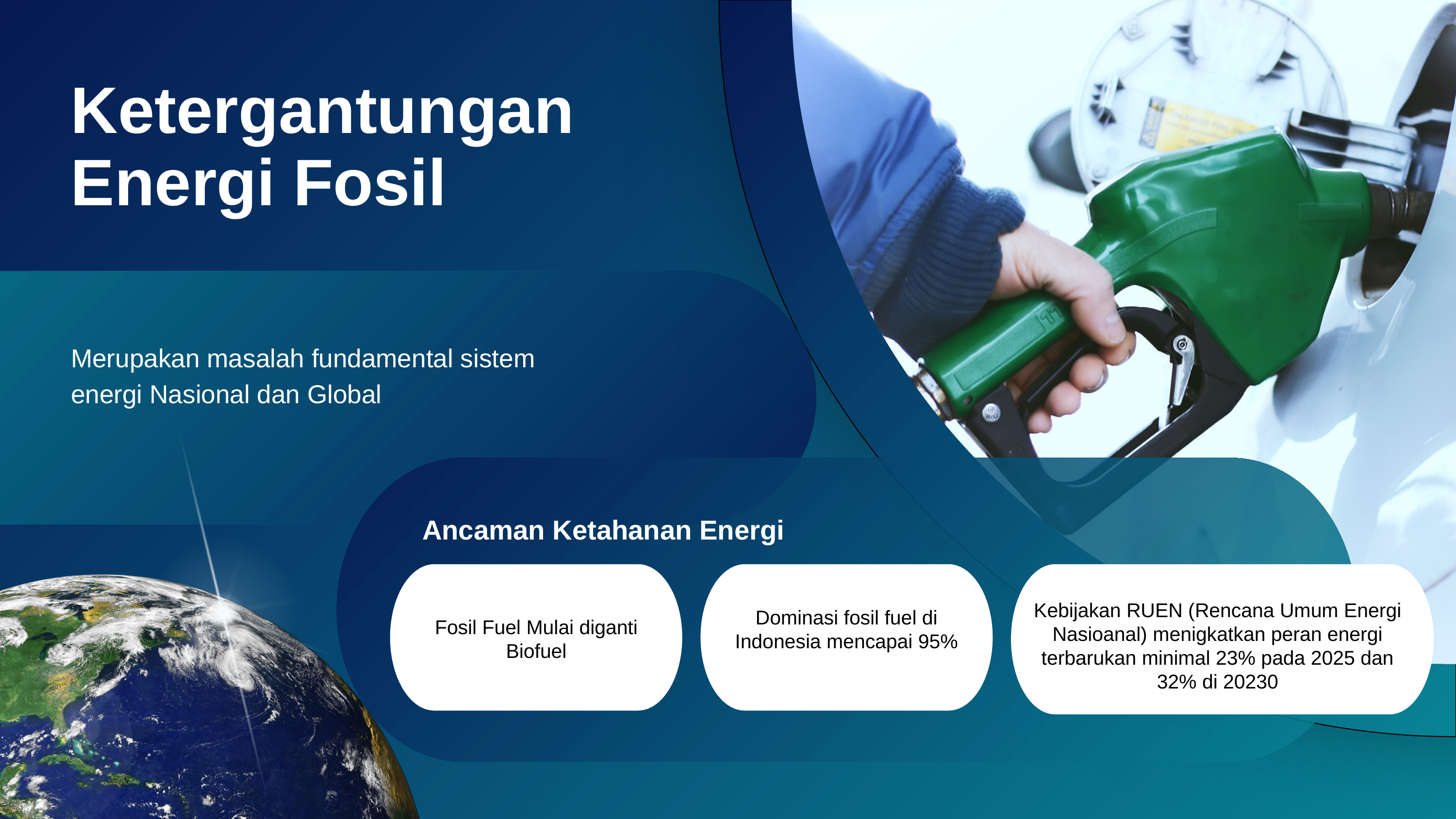

Ketergantungan Energi Fosil

Merupakan masalah fundamental sistem energi Nasional dan Global

Ancaman Ketahanan Energi

Kebijakan RUEN (Rencana Umum Energi Nasioanal) menigkatkan peran energi terbarukan minimal 23% pada 2025 dan 32% di 20230
Dominasi fosil fuel di Indonesia mencapai 95%
Fosil Fuel Mulai diganti Biofuel